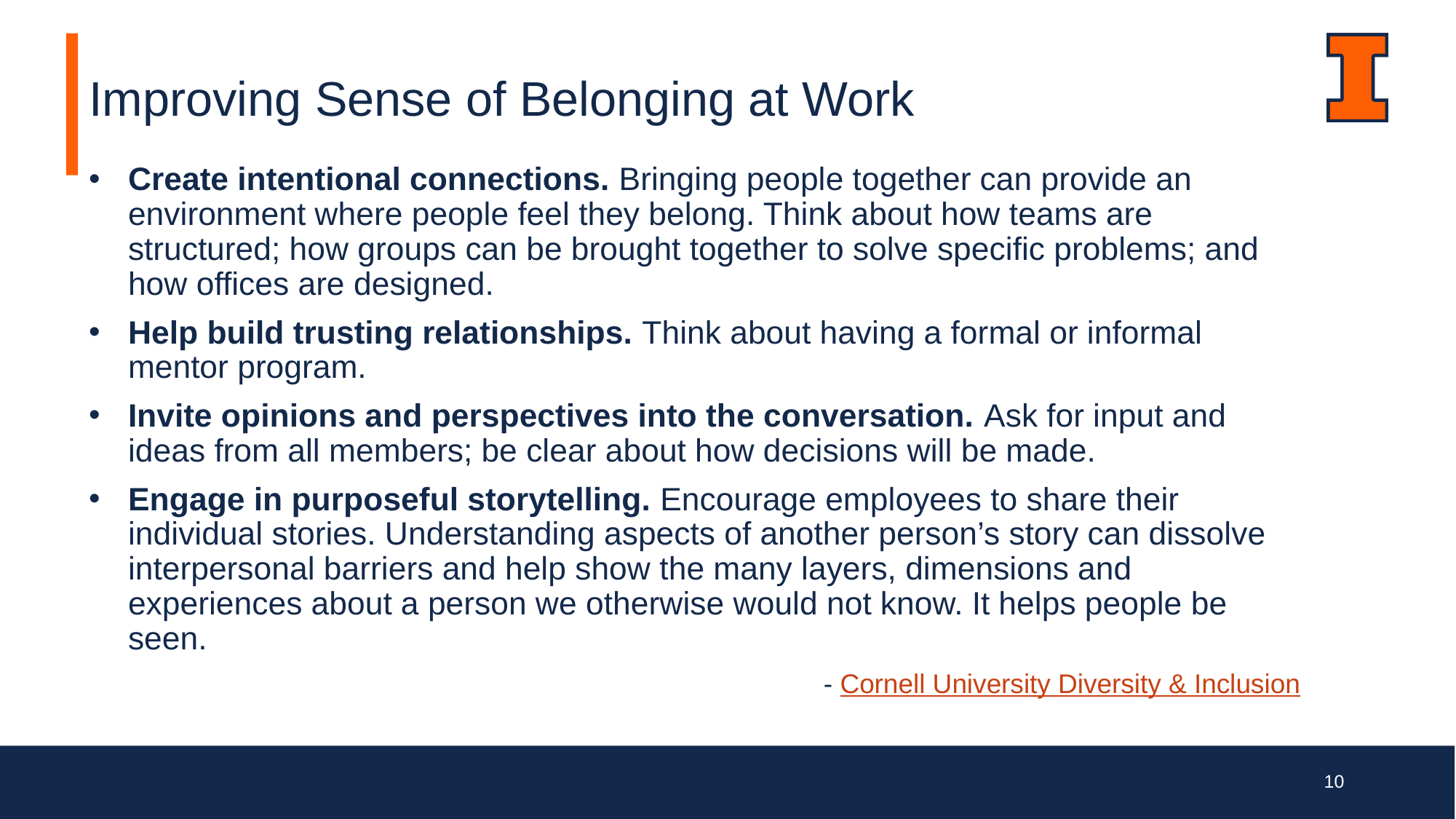

Improving Sense of Belonging at Work
Create intentional connections. Bringing people together can provide an environment where people feel they belong. Think about how teams are structured; how groups can be brought together to solve specific problems; and how offices are designed.
Help build trusting relationships. Think about having a formal or informal mentor program.
Invite opinions and perspectives into the conversation. Ask for input and ideas from all members; be clear about how decisions will be made.
Engage in purposeful storytelling. Encourage employees to share their individual stories. Understanding aspects of another person’s story can dissolve interpersonal barriers and help show the many layers, dimensions and experiences about a person we otherwise would not know. It helps people be seen.
- Cornell University Diversity & Inclusion

10